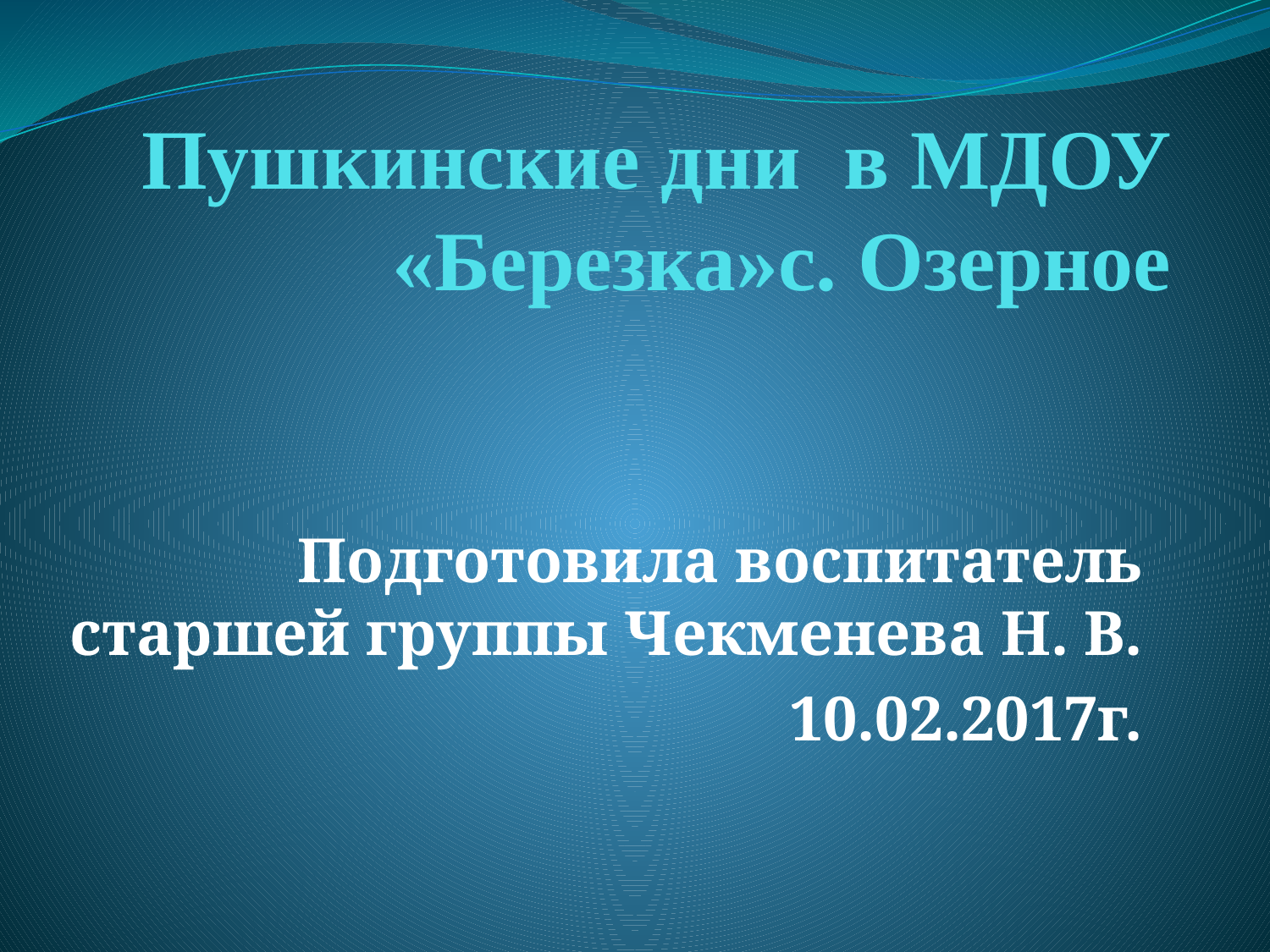

# Пушкинские дни  в МДОУ «Березка»с. Озерное
Подготовила воспитатель старшей группы Чекменева Н. В.
10.02.2017г.